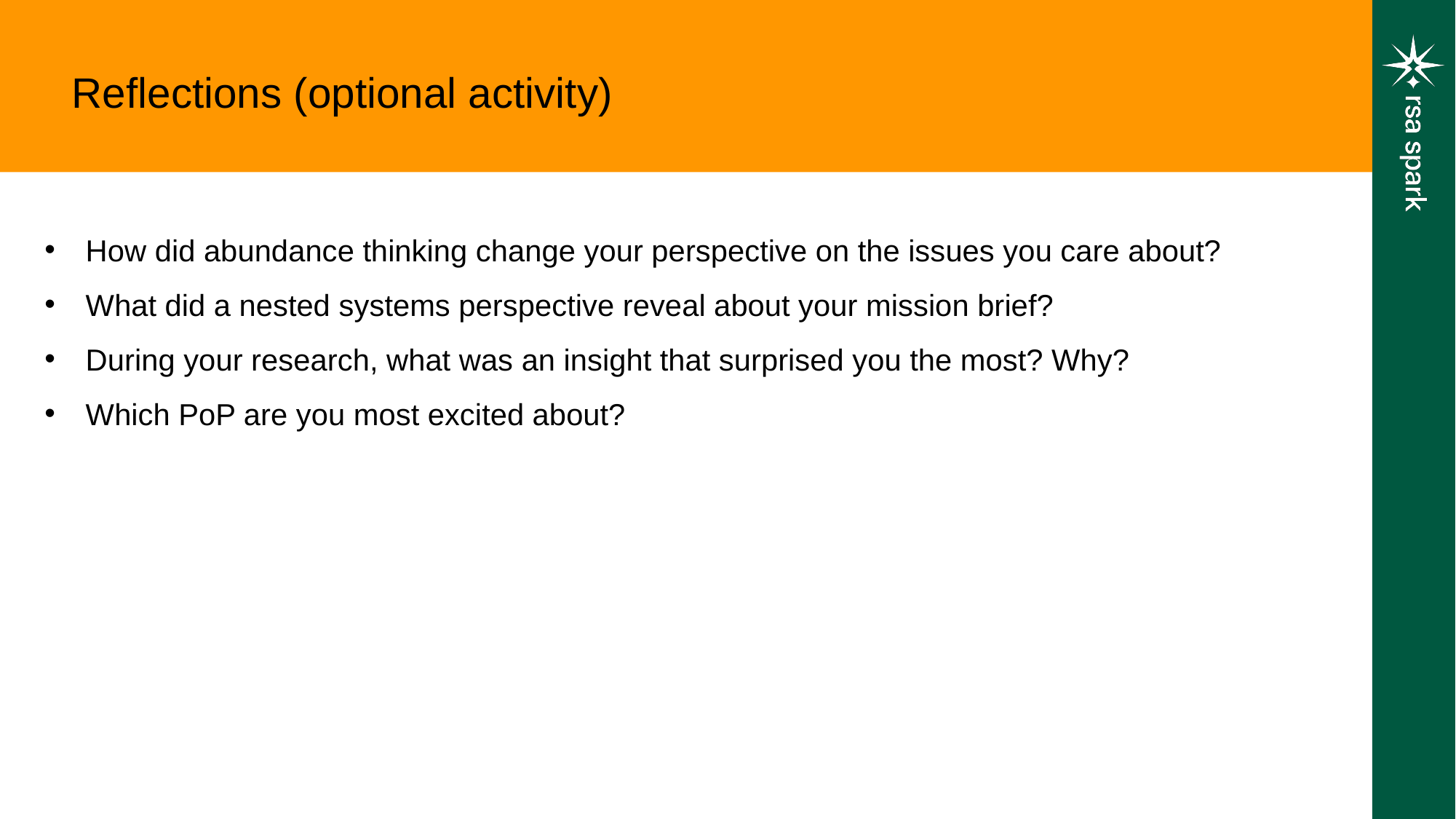

Reflections (optional activity)
How did abundance thinking change your perspective on the issues you care about?
What did a nested systems perspective reveal about your mission brief?
During your research, what was an insight that surprised you the most? Why?
Which PoP are you most excited about?